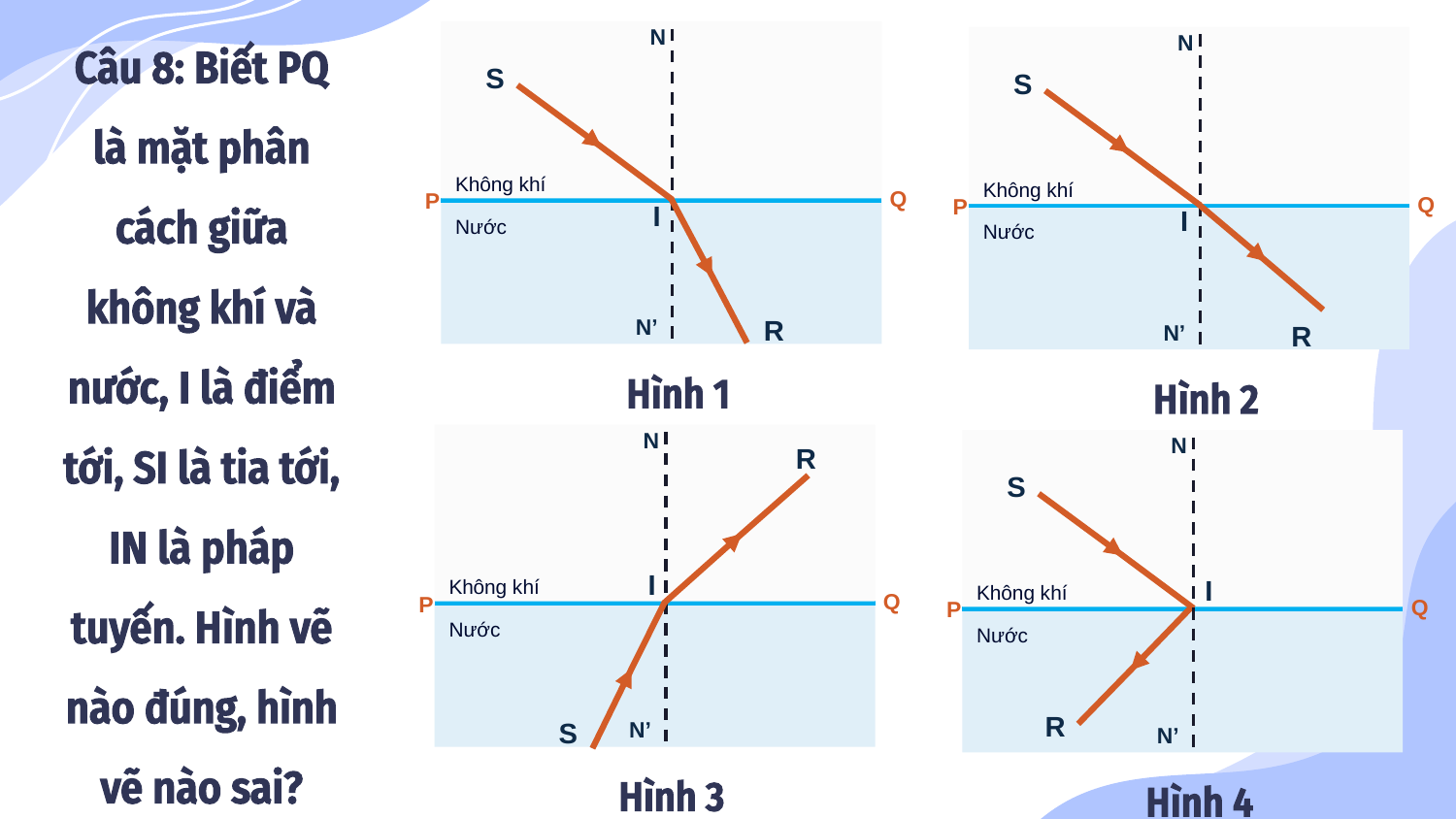

# Câu 8: Biết PQ là mặt phân cách giữa không khí và nước, I là điểm tới, SI là tia tới, IN là pháp tuyến. Hình vẽ nào đúng, hình vẽ nào sai?
N

S
Không khí
Q
P
I
Nước
N’
R
N

S
Không khí
Q
P
I
Nước
N’
R
Hình 1
Hình 2
N

R
I
Không khí
Q
P
Nước
S
N’
N

S
I
Không khí
Q
P
Nước
R
N’
Hình 3
Hình 4